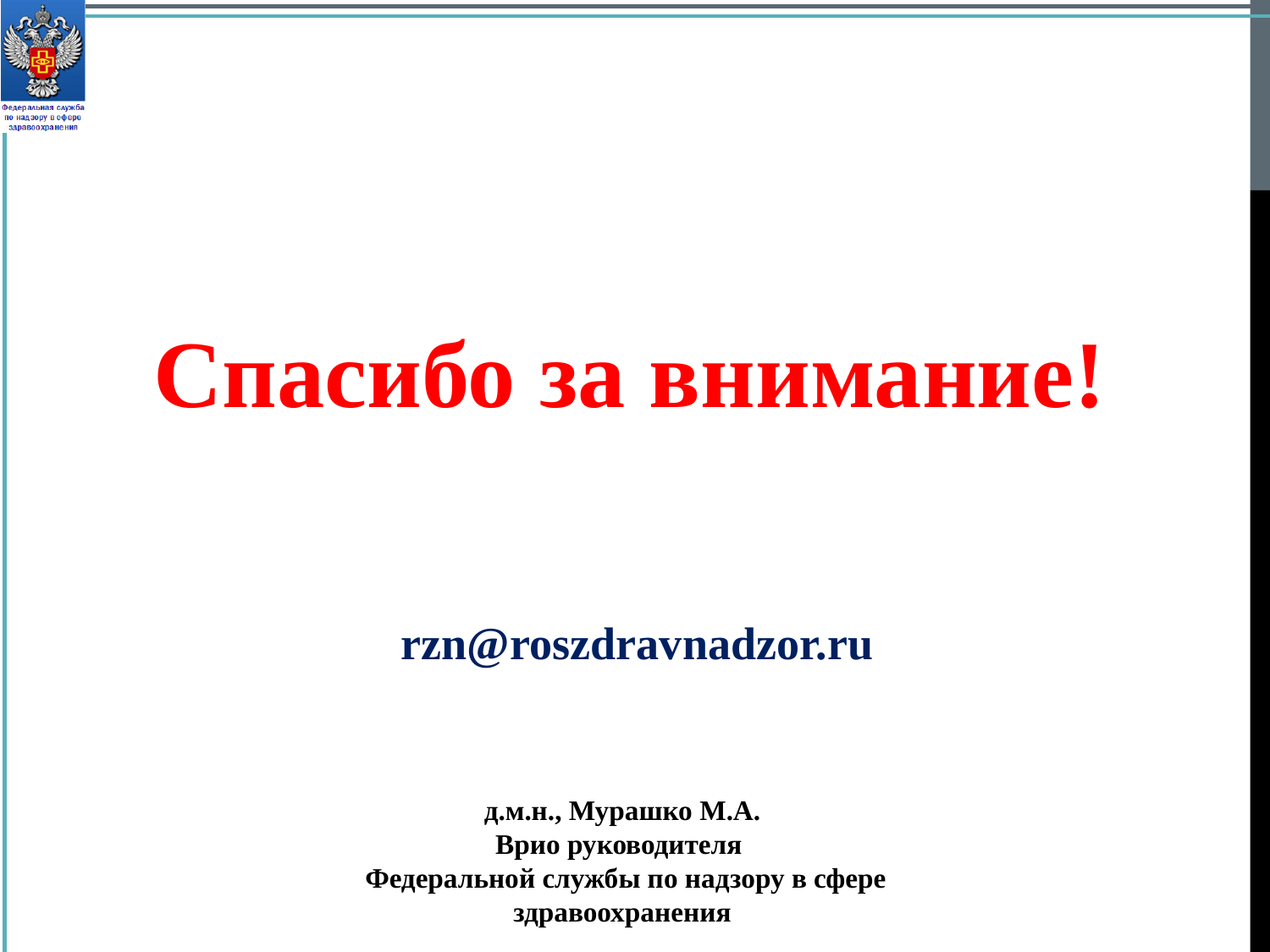

Спасибо за внимание!
rzn@roszdravnadzor.ru
д.м.н., Мурашко М.А.
Врио руководителя
 Федеральной службы по надзору в сфере здравоохранения